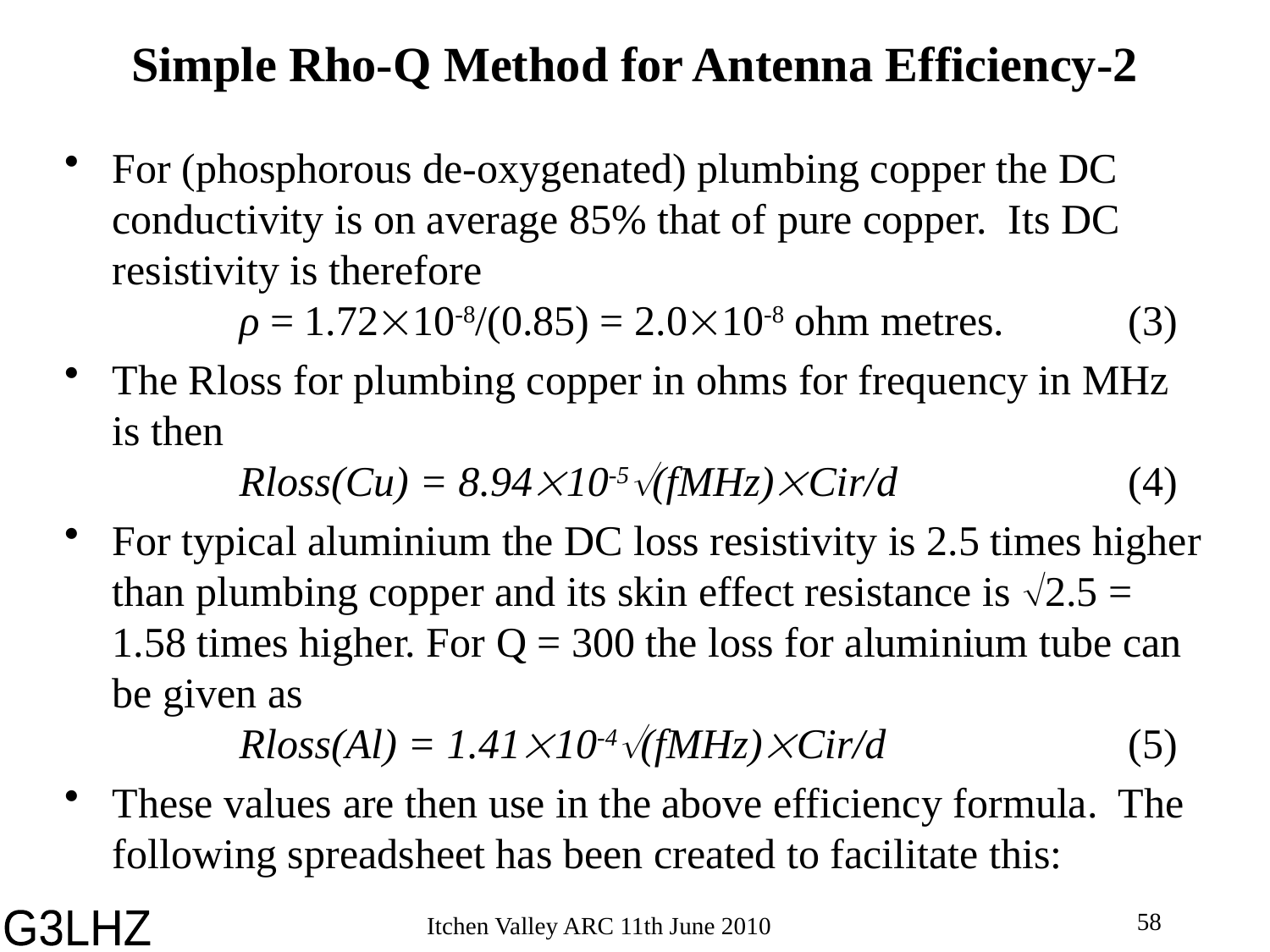

# Simple Rho-Q Method for Antenna Efficiency-2
For (phosphorous de-oxygenated) plumbing copper the DC conductivity is on average 85% that of pure copper.  Its DC resistivity is therefore
	ρ = 1.72×10-8/(0.85) = 2.0×10-8 ohm metres.  	(3)
The Rloss for plumbing copper in ohms for frequency in MHz is then
	Rloss(Cu) = 8.94×10-5√(fMHz)×Cir/d  		(4)
For typical aluminium the DC loss resistivity is 2.5 times higher than plumbing copper and its skin effect resistance is √2.5 = 1.58 times higher. For Q = 300 the loss for aluminium tube can be given as
	Rloss(Al) = 1.41×10-4√(fMHz)×Cir/d		(5)
These values are then use in the above efficiency formula.  The following spreadsheet has been created to facilitate this:
58
Itchen Valley ARC 11th June 2010